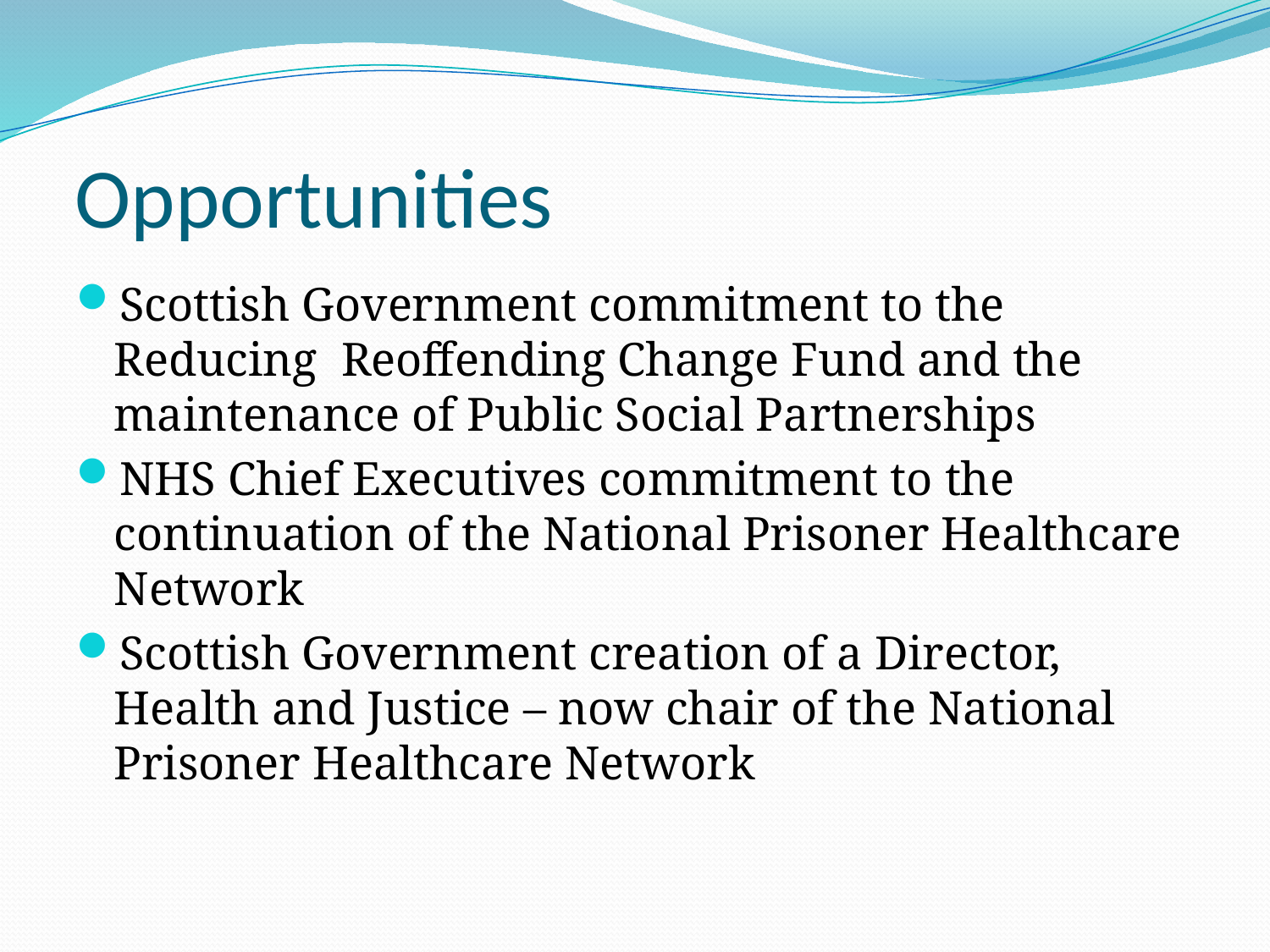

# Opportunities
Scottish Government commitment to the Reducing  Reoffending Change Fund and the maintenance of Public Social Partnerships
NHS Chief Executives commitment to the continuation of the National Prisoner Healthcare Network
Scottish Government creation of a Director, Health and Justice – now chair of the National Prisoner Healthcare Network